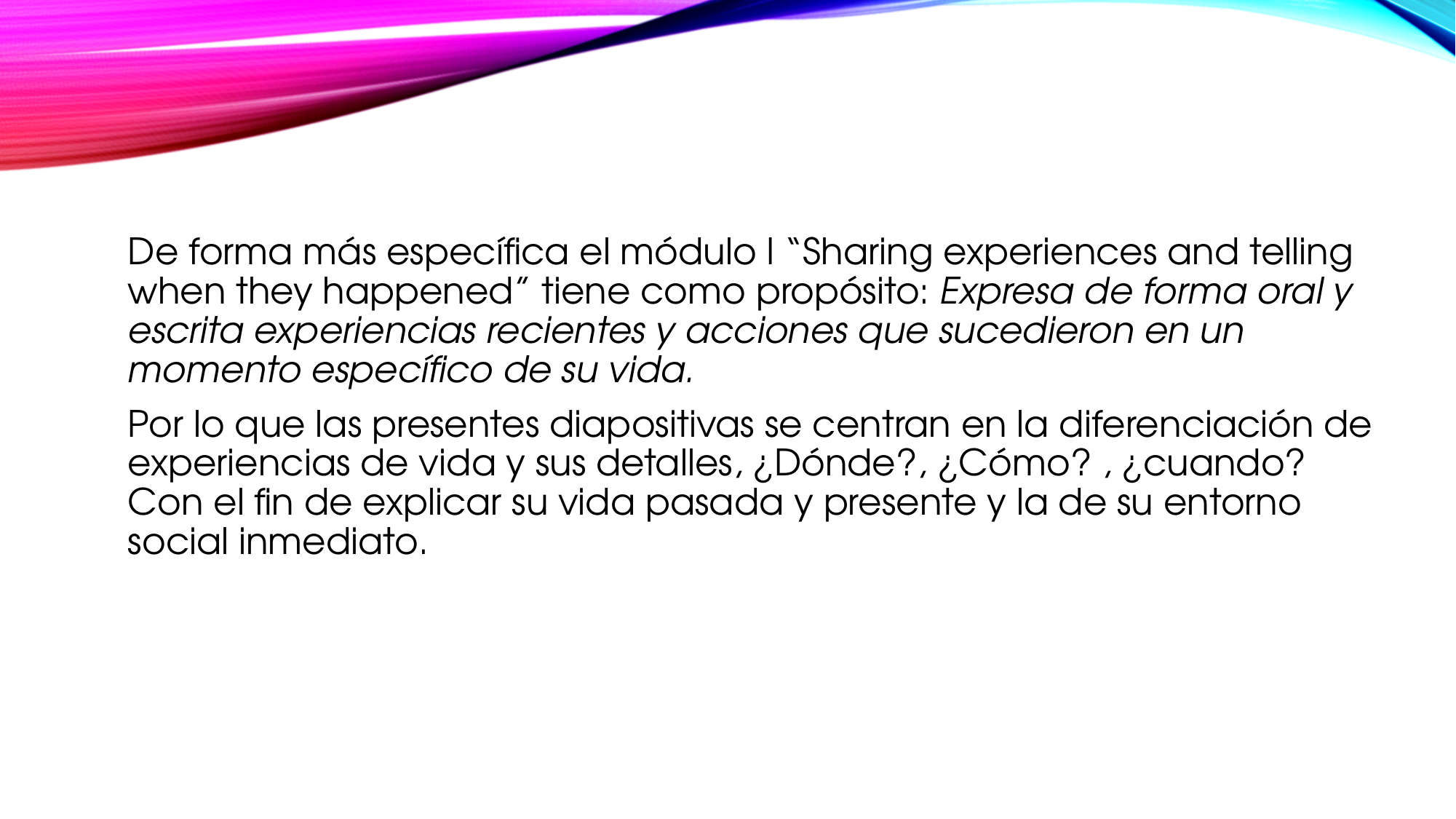

De forma más específica el módulo I “Sharing experiences and telling when they happened” tiene como propósito: Expresa de forma oral y escrita experiencias recientes y acciones que sucedieron en un momento específico de su vida.
Por lo que las presentes diapositivas se centran en la diferenciación de experiencias de vida y sus detalles, ¿Dónde?, ¿Cómo? , ¿cuando? Con el fin de explicar su vida pasada y presente y la de su entorno social inmediato.